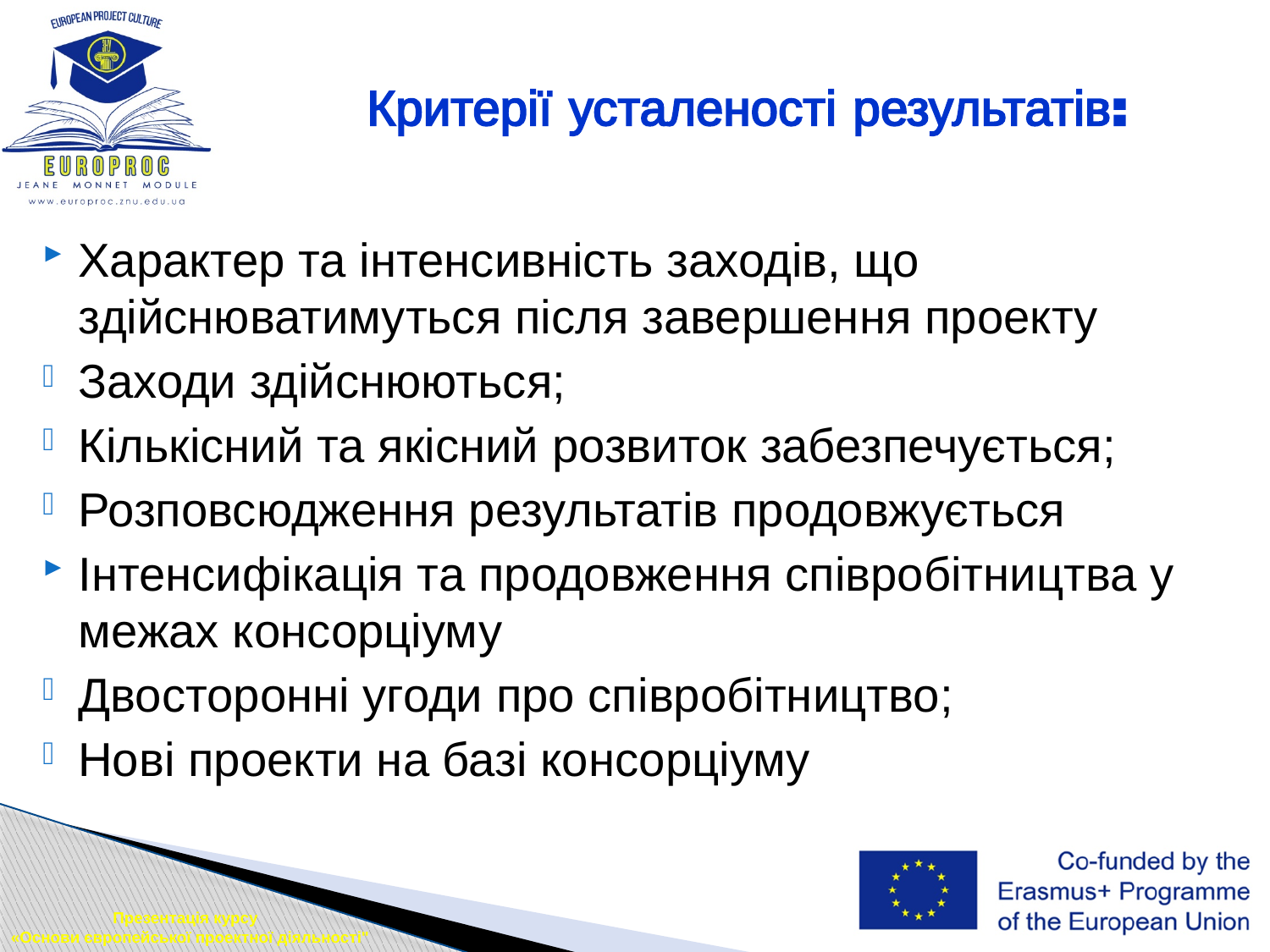

# Критерії усталеності результатів:
Характер та інтенсивність заходів, що здійснюватимуться після завершення проекту
Заходи здійснюються;
Кількісний та якісний розвиток забезпечується;
Розповсюдження результатів продовжується
Інтенсифікація та продовження співробітництва у межах консорціуму
Двосторонні угоди про співробітництво;
Нові проекти на базі консорціуму

Презентація курсу
 «Основи європейської проектної діяльності"